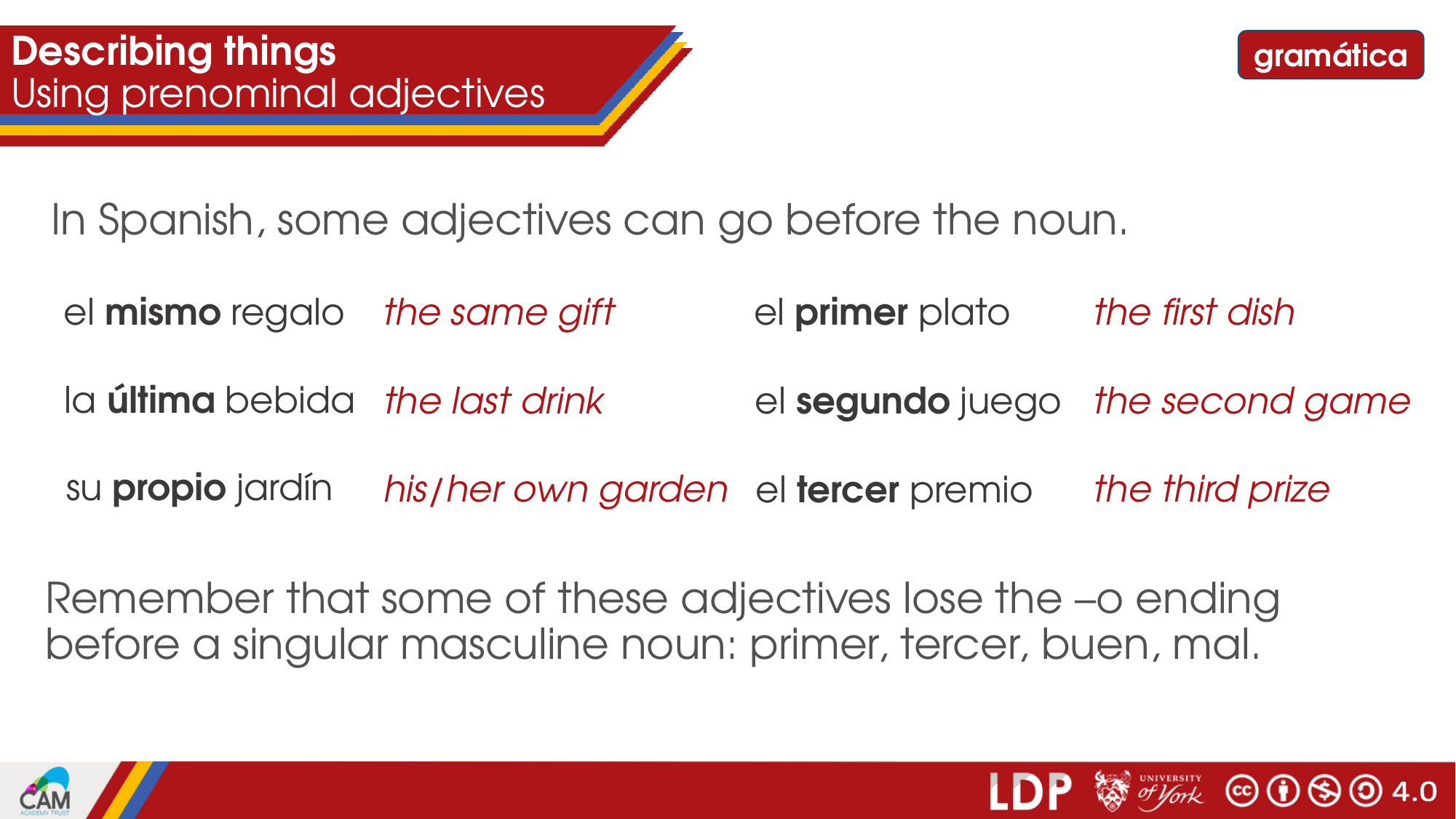

# Describing things Using prenominal adjectives
gramática
In Spanish, some adjectives can go before the noun.
the same gift
el primer plato
the first dish
el mismo regalo
la última bebida
the second game
the last drink
el segundo juego
su propio jardín
his/her own garden
the third prize
el tercer premio
Remember that some of these adjectives lose the –o ending before a singular masculine noun: primer, tercer, buen, mal.